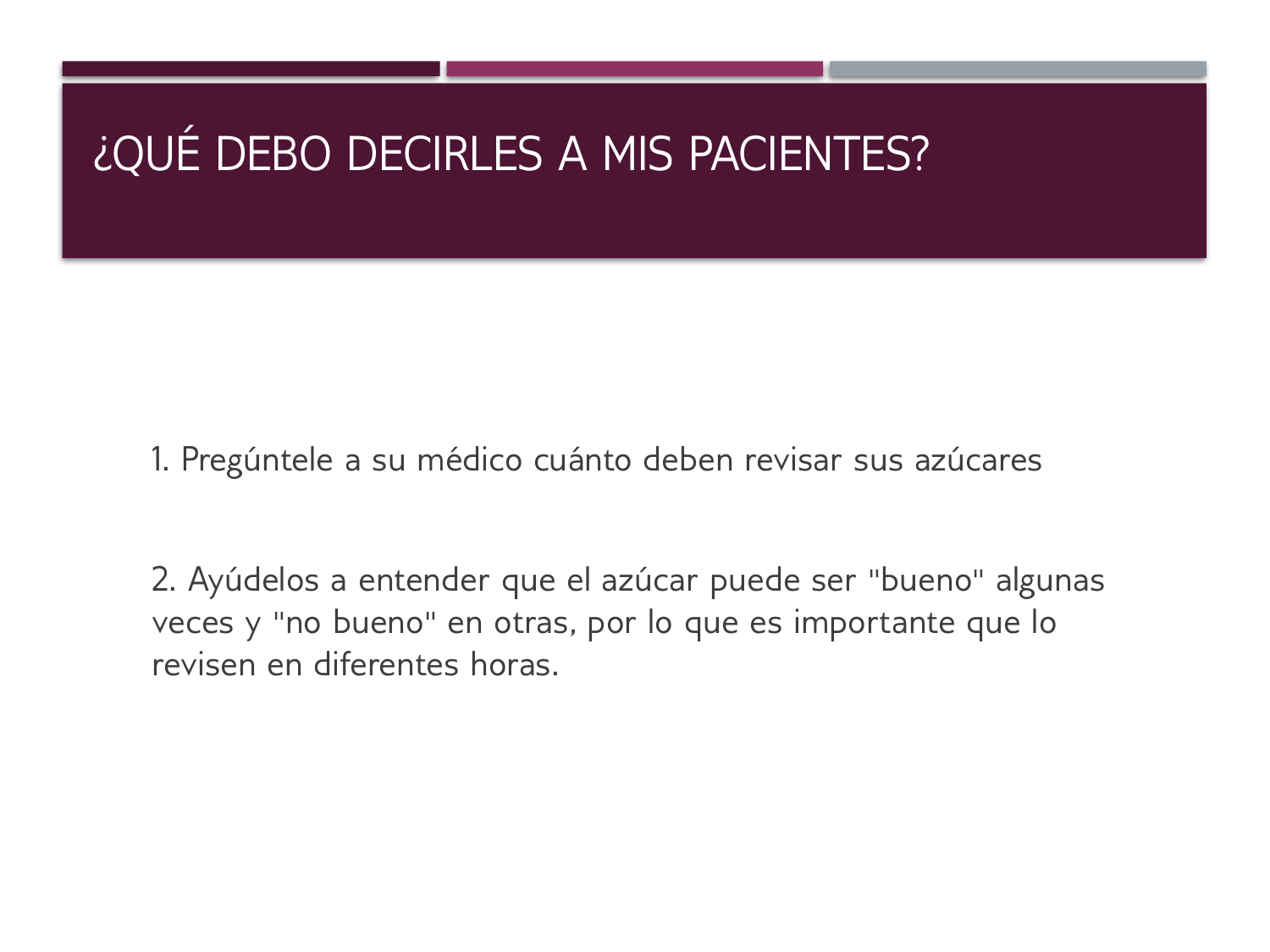

# ¿Qué debo decirles a mis pacientes?

1. Pregúntele a su médico cuánto deben revisar sus azúcares

2. Ayúdelos a entender que el azúcar puede ser "bueno" algunas veces y "no bueno" en otras, por lo que es importante que lo revisen en diferentes horas.